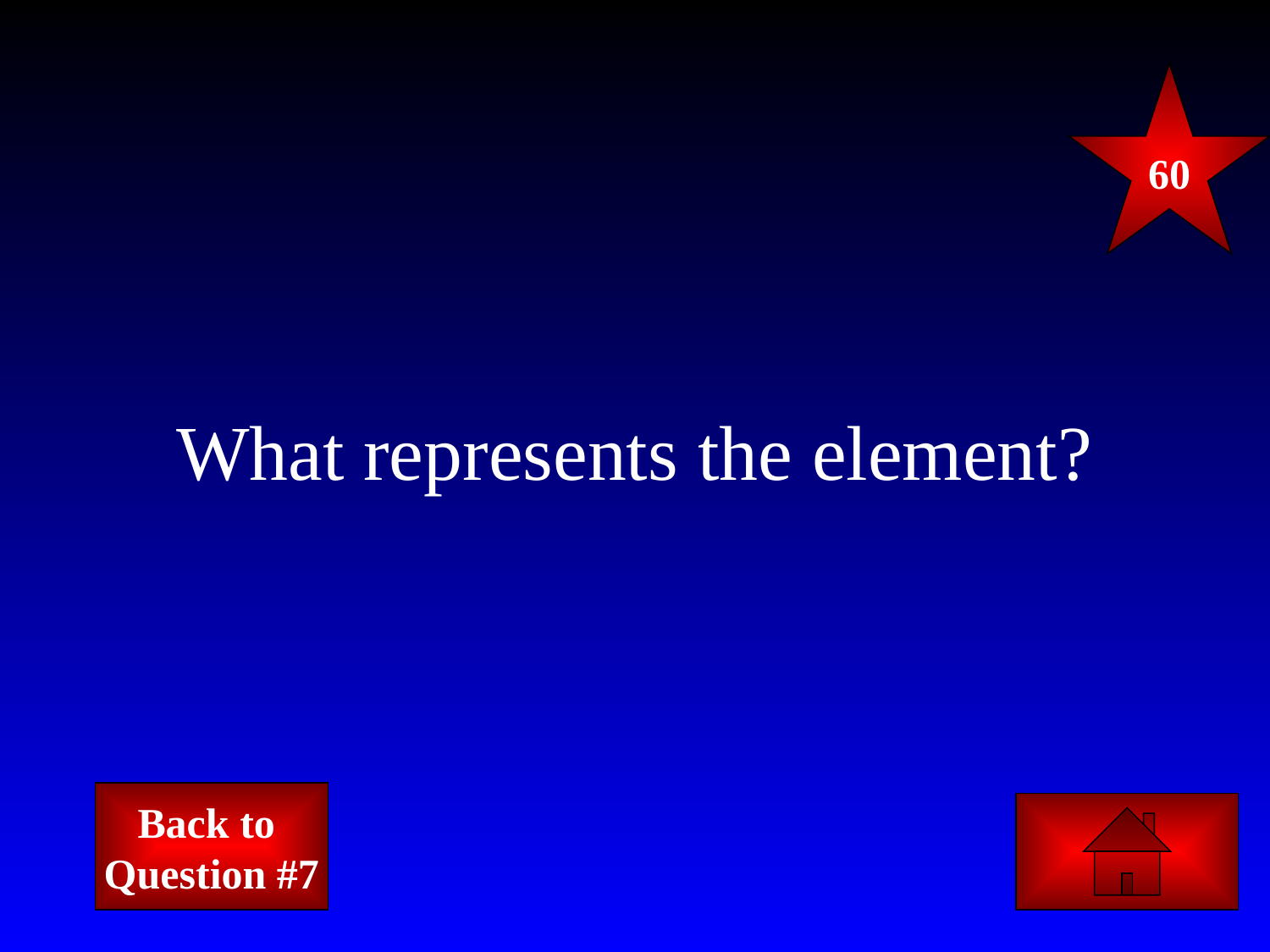

60
# What represents the element?
Back to
Question #7